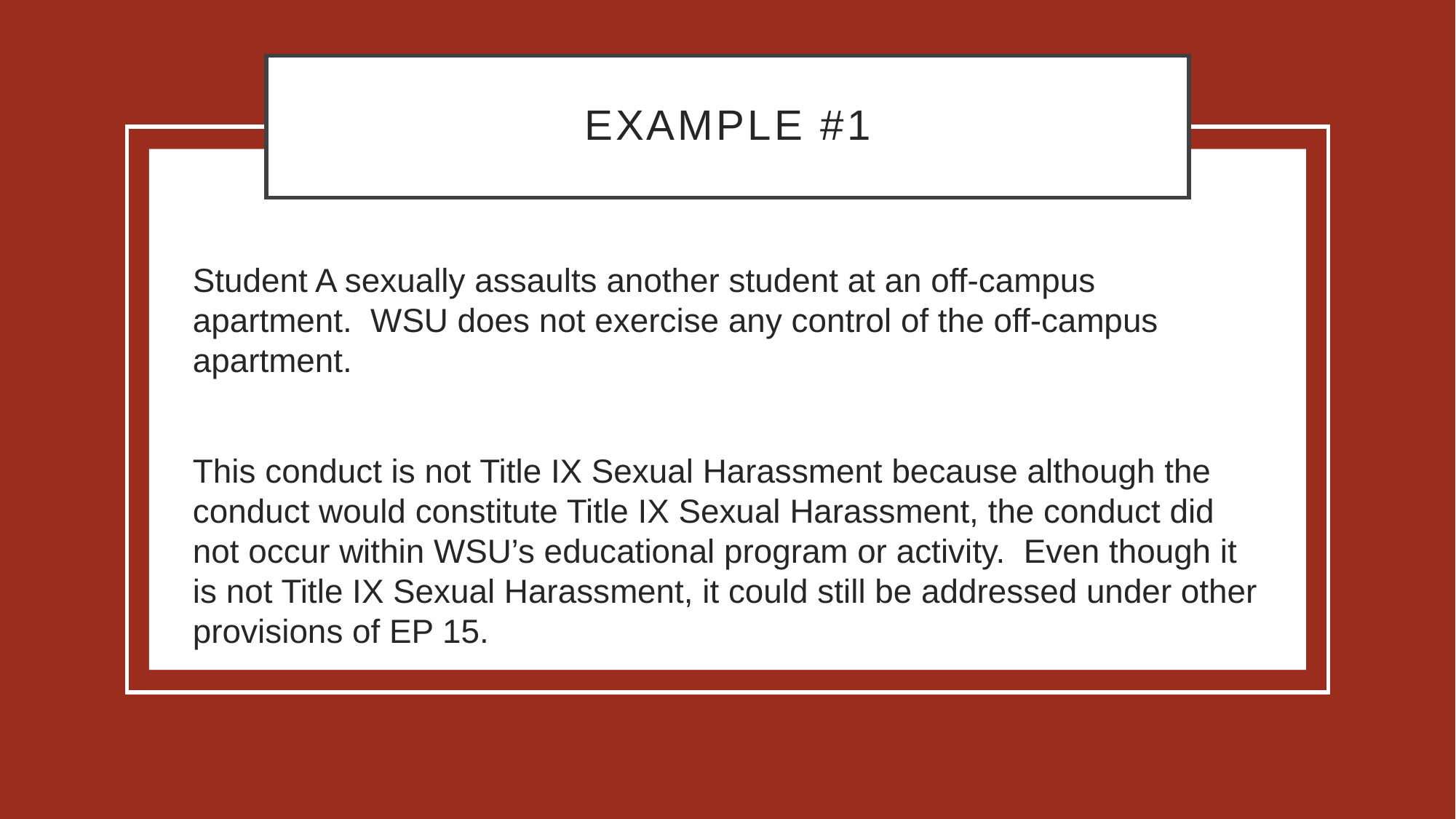

# Example #1

Student A sexually assaults another student at an off-campus apartment.  WSU does not exercise any control of the off-campus apartment.

This conduct is not Title IX Sexual Harassment because although the conduct would constitute Title IX Sexual Harassment, the conduct did not occur within WSU’s educational program or activity.  Even though it is not Title IX Sexual Harassment, it could still be addressed under other provisions of EP 15.